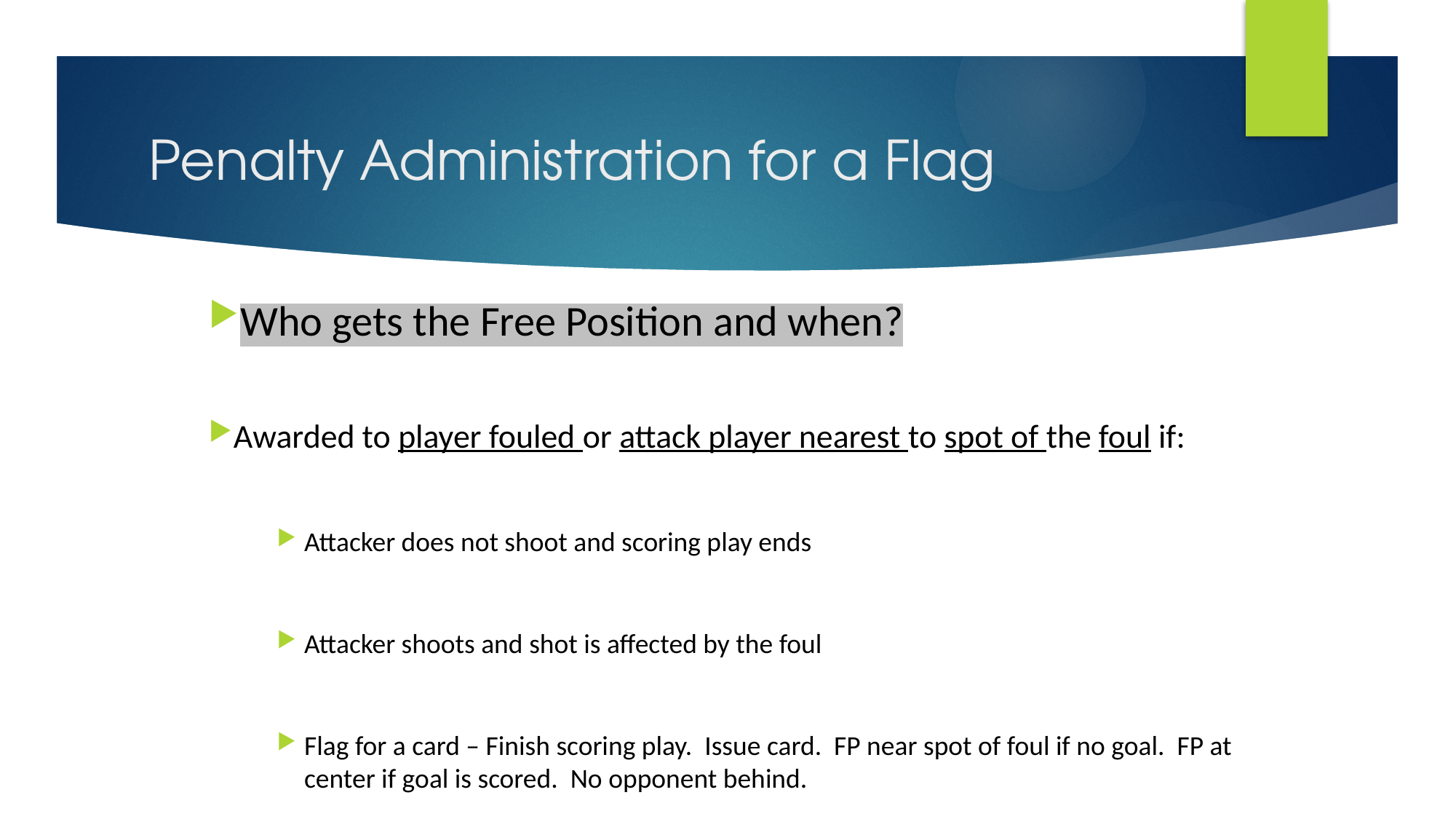

# Penalty Administration for a Flag
Who gets the Free Position and when?

Awarded to player fouled or attack player nearest to spot of the foul if:

Attacker does not shoot and scoring play ends

Attacker shoots and shot is affected by the foul

Flag for a card – Finish scoring play.  Issue card.  FP near spot of foul if no goal.  FP at center if goal is scored.  No opponent behind.